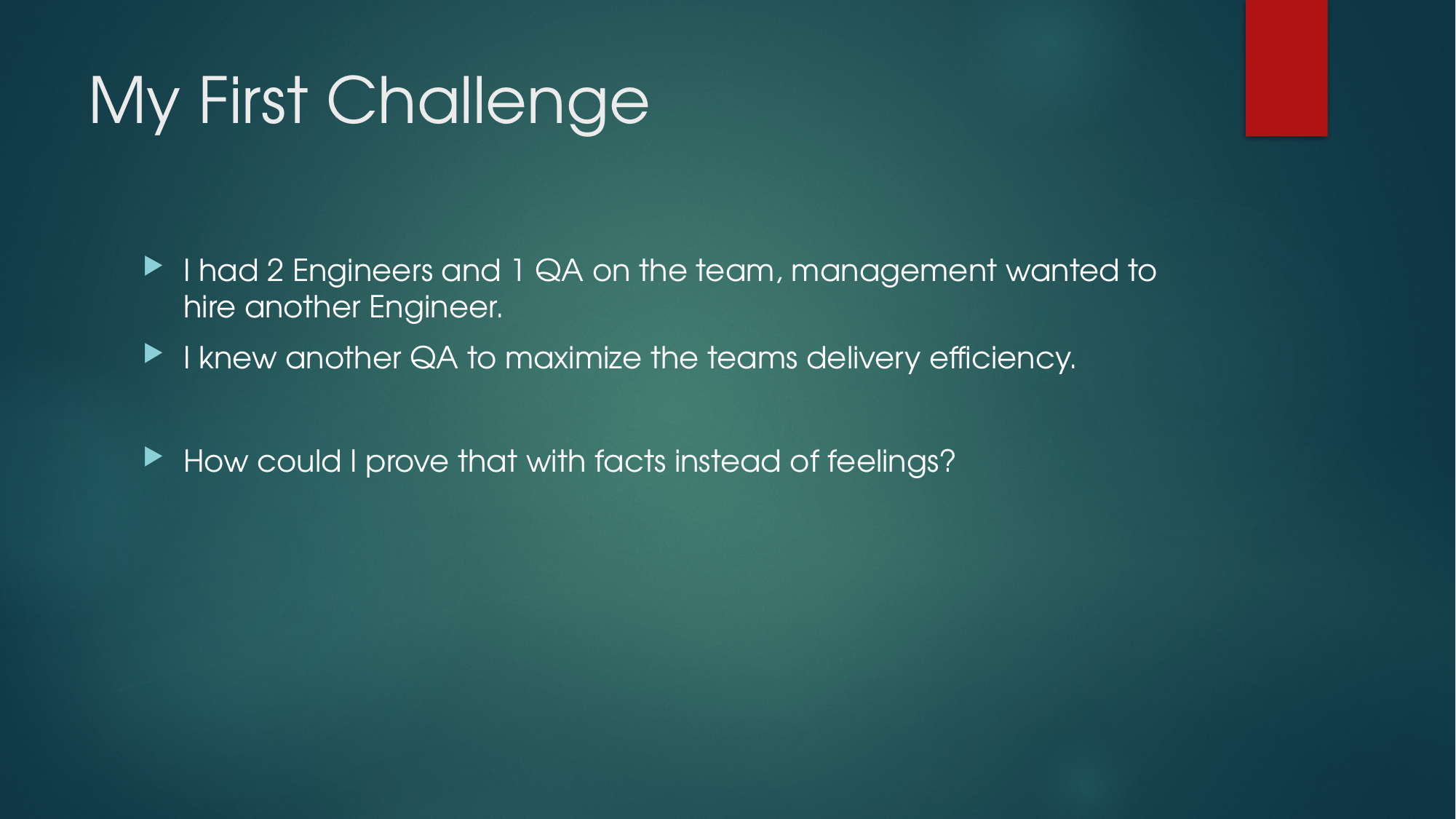

# My First Challenge
I had 2 Engineers and 1 QA on the team, management wanted to hire another Engineer.
I knew another QA to maximize the teams delivery efficiency.

How could I prove that with facts instead of feelings?